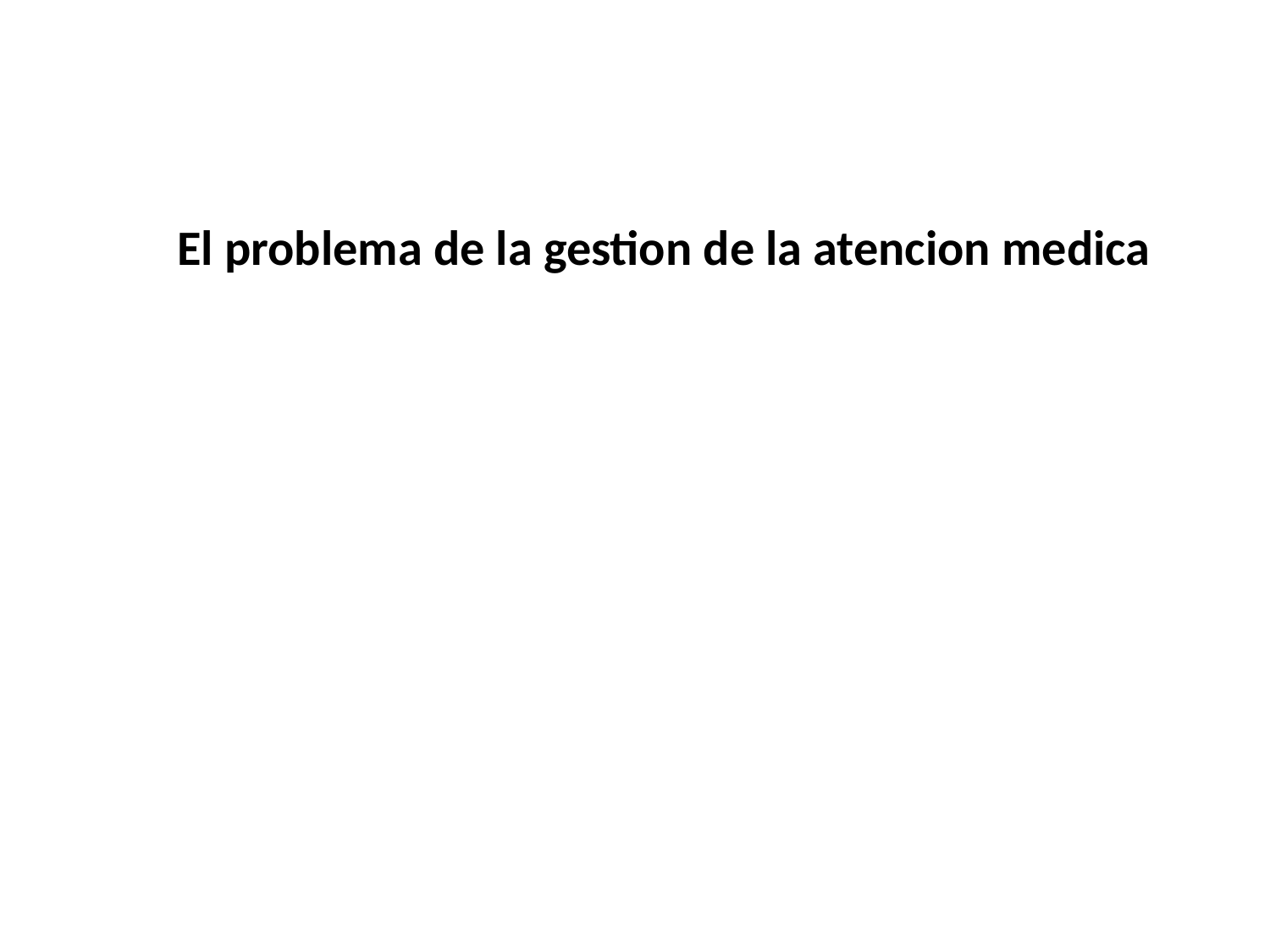

El problema de la gestion de la atencion medica